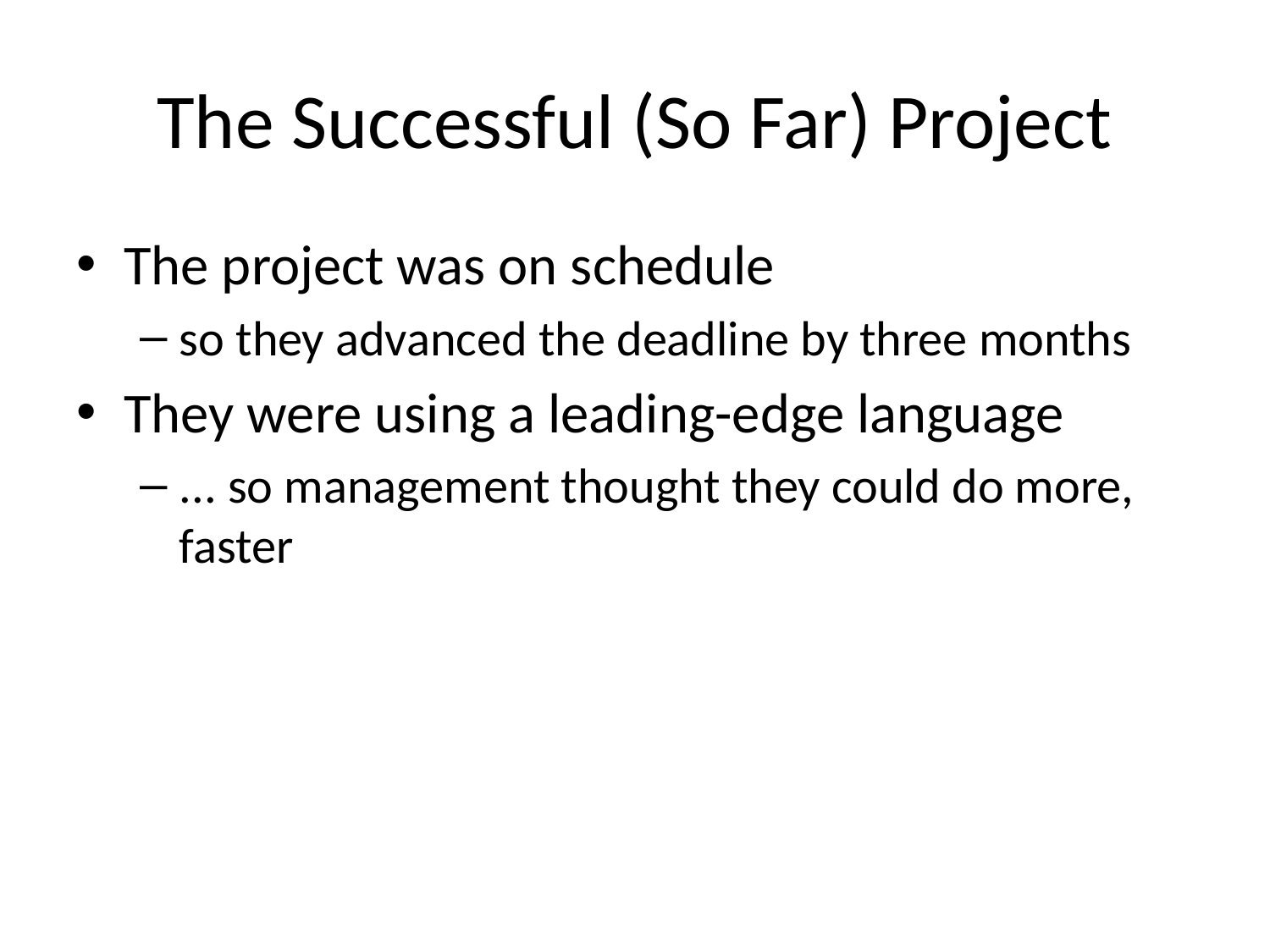

# The Successful (So Far) Project
The project was on schedule
so they advanced the deadline by three months
They were using a leading-edge language
... so management thought they could do more, faster